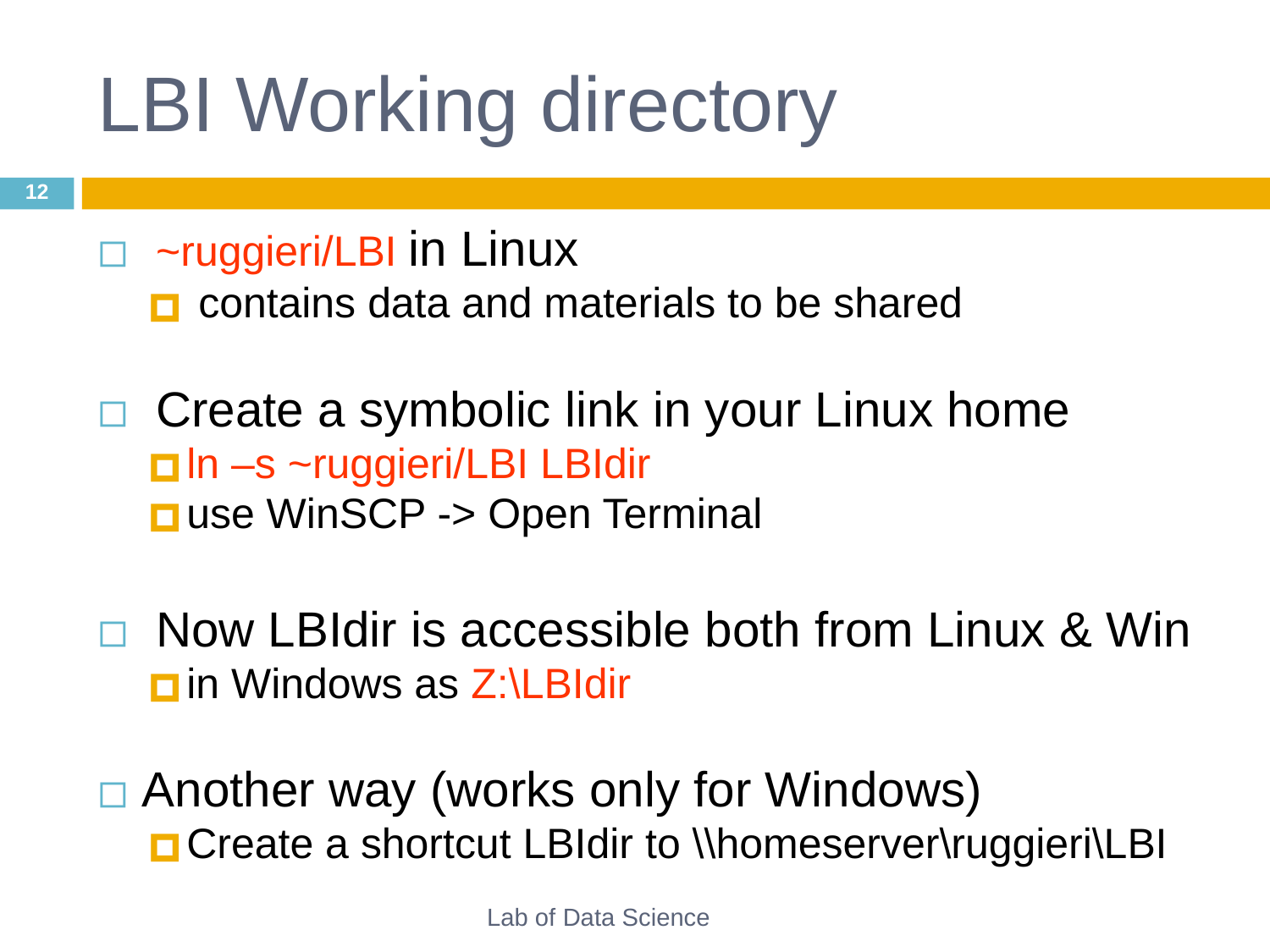

# LBI Working directory
12
 ~ruggieri/LBI in Linux
 contains data and materials to be shared

 Create a symbolic link in your Linux home
ln –s ~ruggieri/LBI LBIdir
use WinSCP -> Open Terminal

 Now LBIdir is accessible both from Linux & Win
in Windows as Z:\LBIdir

Another way (works only for Windows)
Create a shortcut LBIdir to \\homeserver\ruggieri\LBI

Lab of Data Science